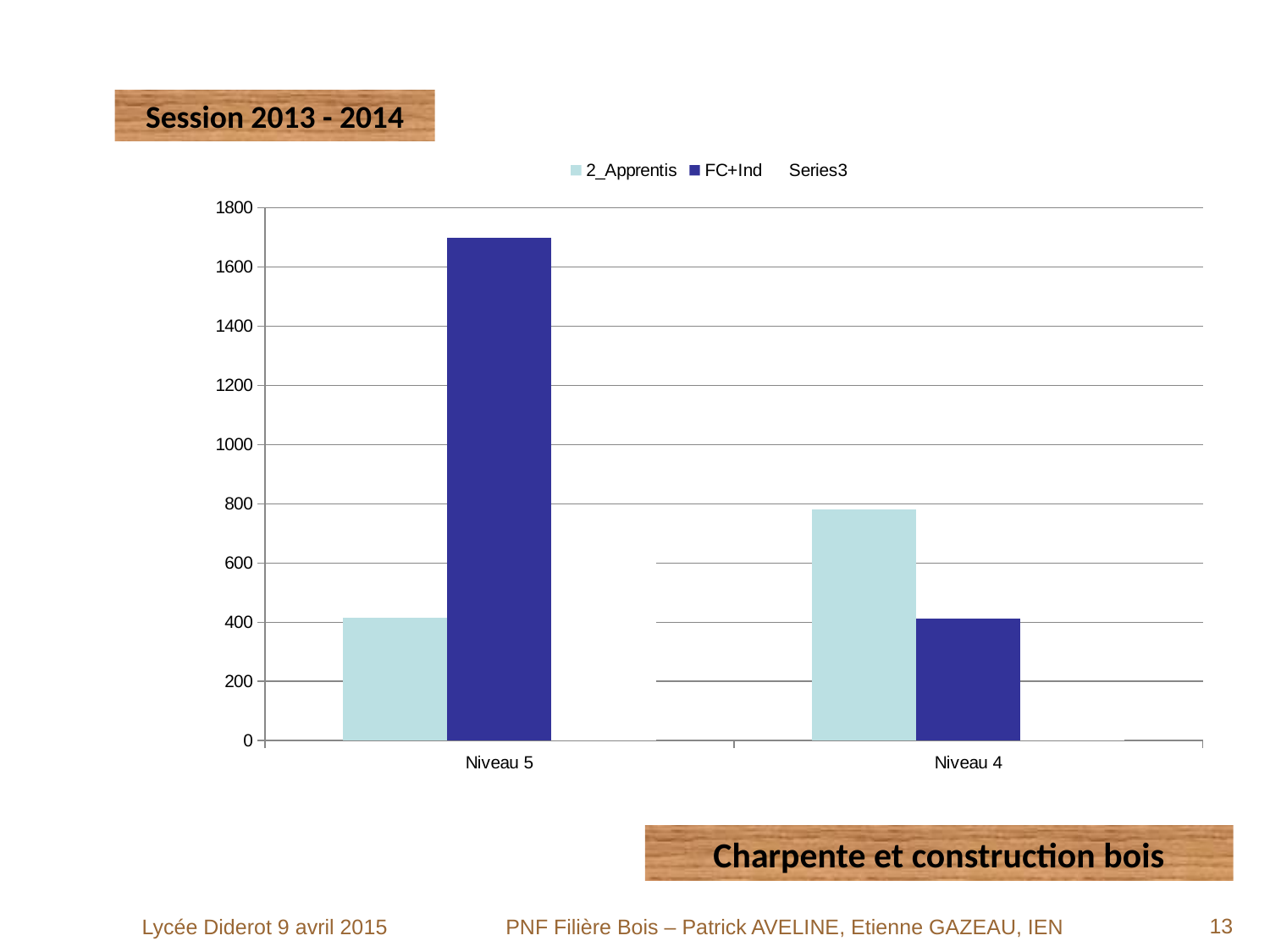

Le flux annuel de formation 5 et 4
Session 2013 - 2014

### Chart

| Category | 2_Apprentis | FC+Ind |  |
|---|---|---|---|
| Niveau 5 | 414.0 | 1699.0 | 643.0 |
| Niveau 4 | 780.0 | 412.0 | 184.0 |
Charpente et construction bois
13
Lycée Diderot 9 avril 2015
PNF Filière Bois – Patrick AVELINE, Etienne GAZEAU, IEN